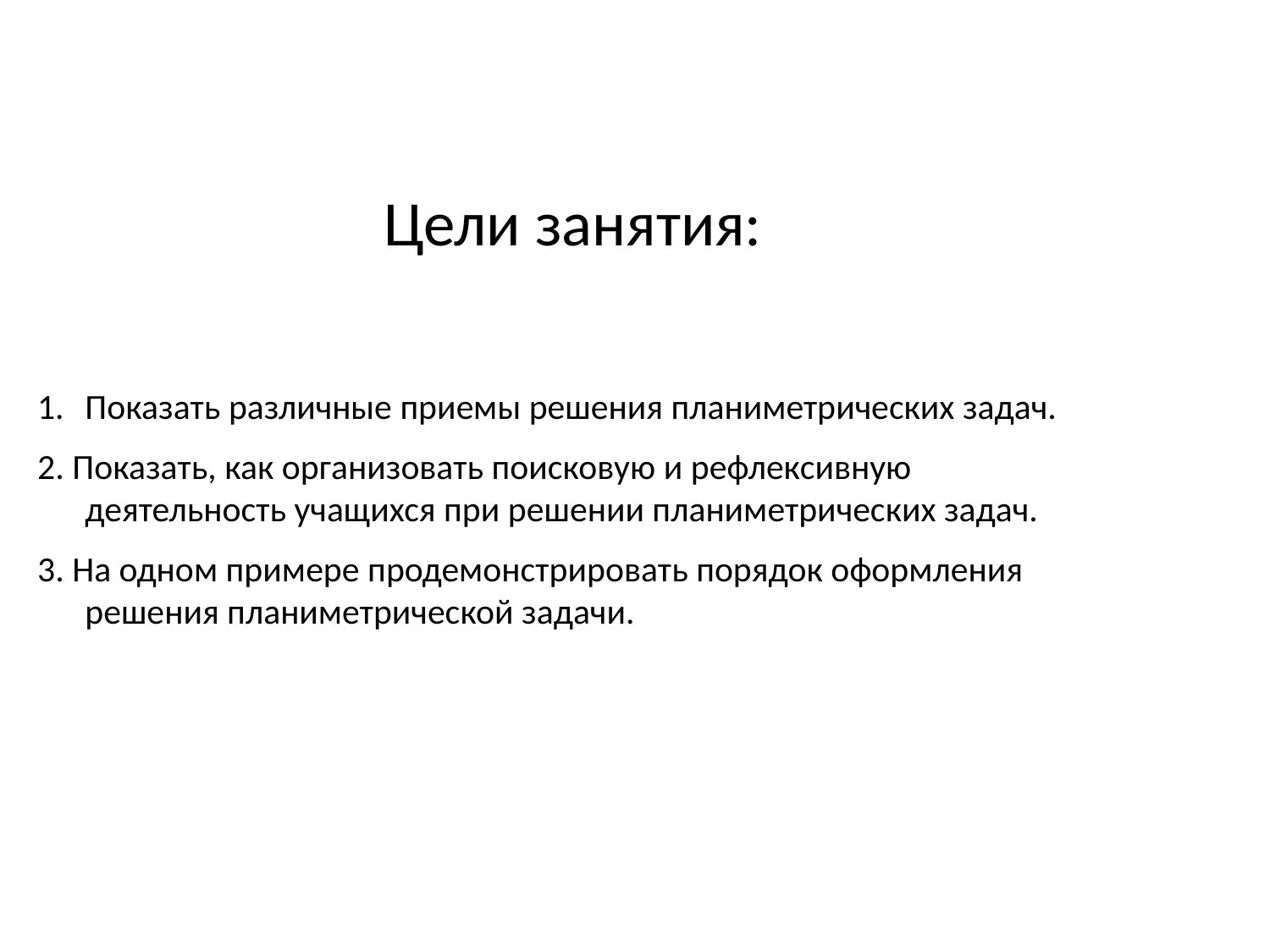

Цели занятия:

Показать различные приемы решения планиметрических задач.
2. Показать, как организовать поисковую и рефлексивную деятельность учащихся при решении планиметрических задач.
3. На одном примере продемонстрировать порядок оформления решения планиметрической задачи.